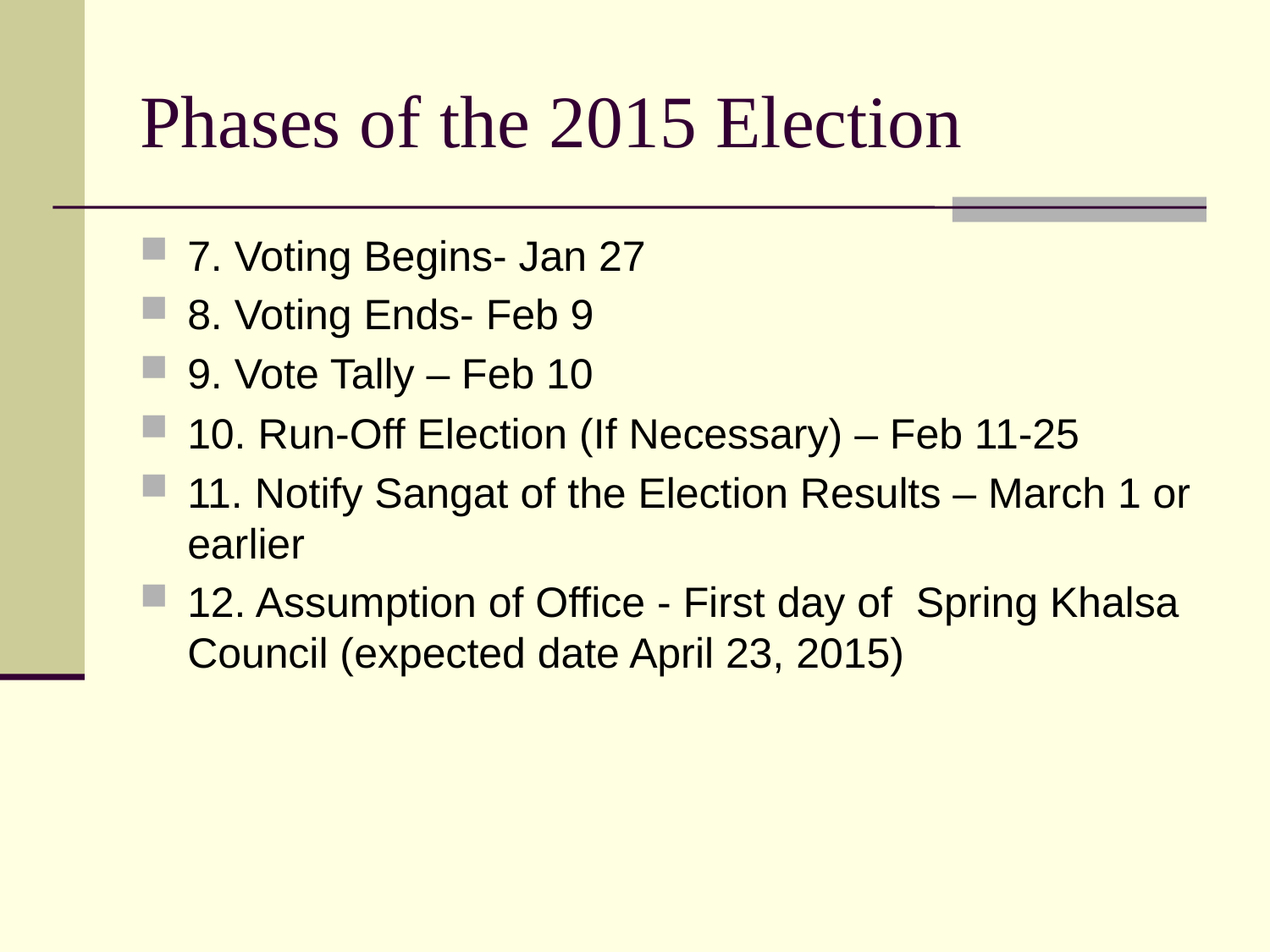

# Phases of the 2015 Election
7. Voting Begins- Jan 27
8. Voting Ends- Feb 9
9. Vote Tally – Feb 10
10. Run-Off Election (If Necessary) – Feb 11-25
11. Notify Sangat of the Election Results – March 1 or earlier
12. Assumption of Office - First day of  Spring Khalsa Council (expected date April 23, 2015)